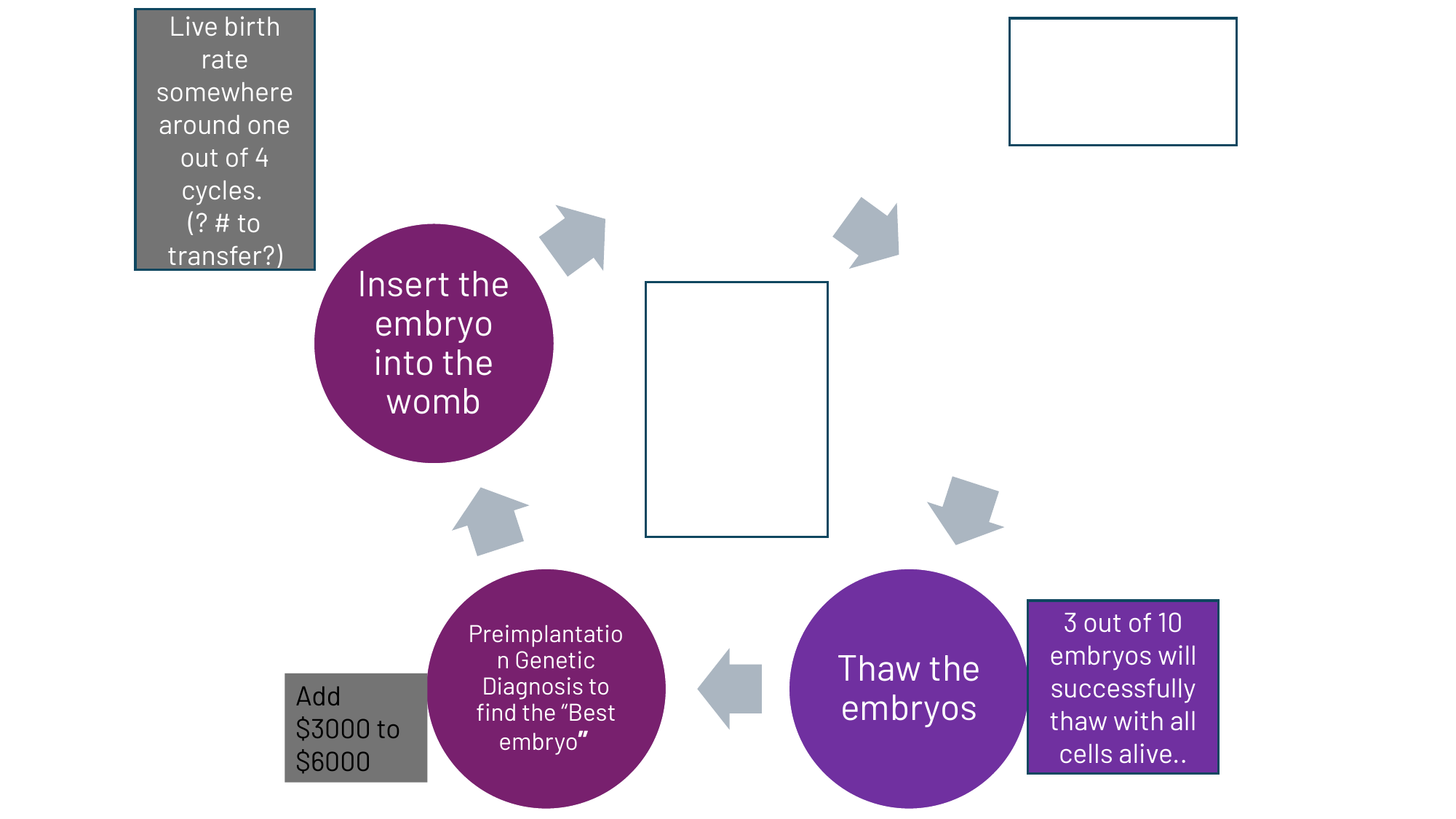

Live birth rate somewhere around one out of 4 cycles.
(? # to transfer?)
Hyperstimulate  to make eggs

Harvest the eggs

Thaw the embryos

Preimplantation Genetic Diagnosis to find the “Best embryo”

Insert the embryo into the womb

3 out of 10 embryos will successfully thaw with all cells alive..
Add $3000 to $6000